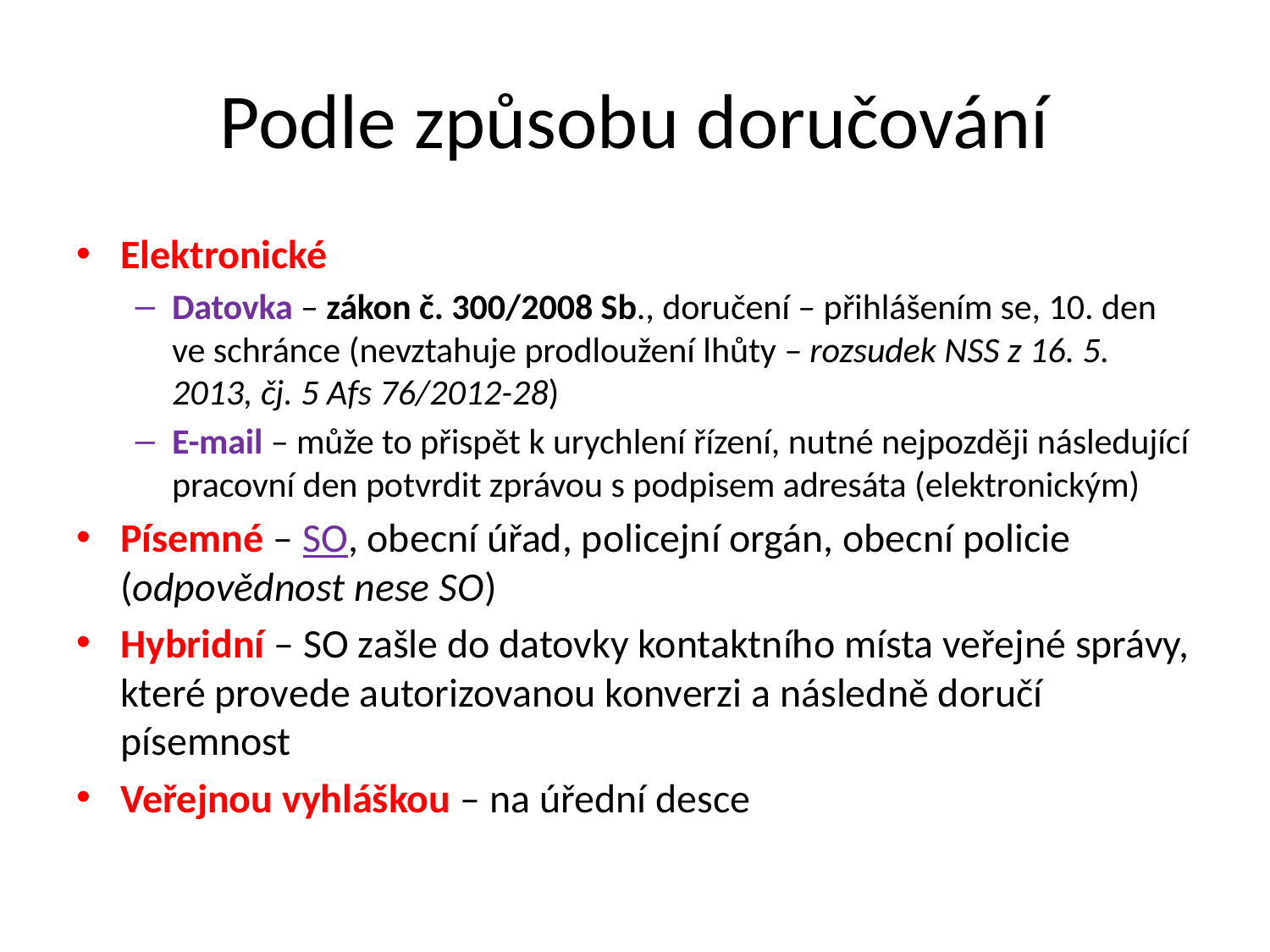

# Podle způsobu doručování
Elektronické
Datovka – zákon č. 300/2008 Sb., doručení – přihlášením se, 10. den ve schránce (nevztahuje prodloužení lhůty – rozsudek NSS z 16. 5. 2013, čj. 5 Afs 76/2012-28)
E-mail – může to přispět k urychlení řízení, nutné nejpozději následující pracovní den potvrdit zprávou s podpisem adresáta (elektronickým)
Písemné – SO, obecní úřad, policejní orgán, obecní policie (odpovědnost nese SO)
Hybridní – SO zašle do datovky kontaktního místa veřejné správy, které provede autorizovanou konverzi a následně doručí písemnost
Veřejnou vyhláškou – na úřední desce